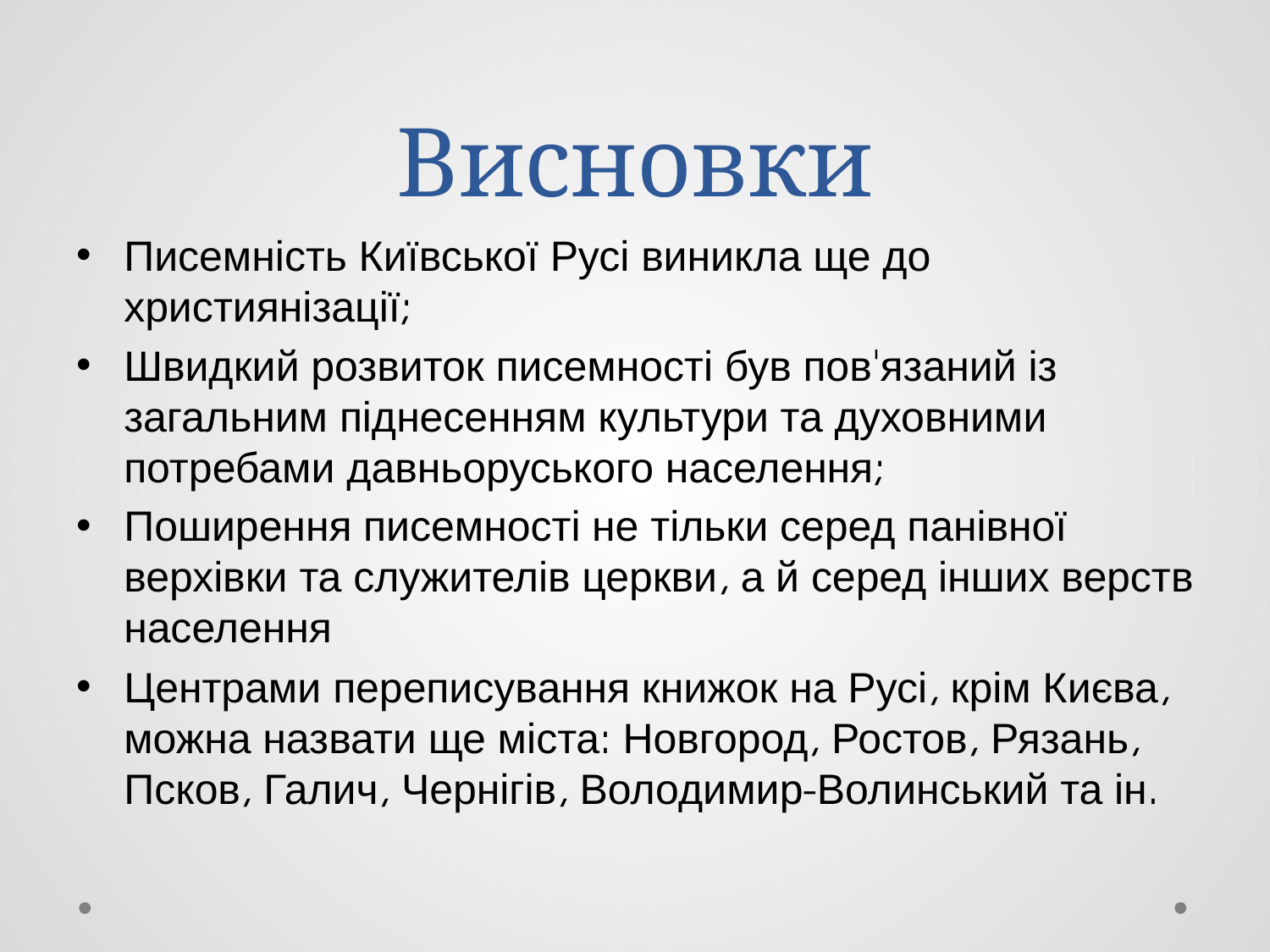

# Висновки
Писемність Київської Русі виникла ще до християнізації;
Швидкий розвиток писемності був пов'язаний із загальним піднесенням культури та духовними потребами давньоруського населення;
Поширення писемності не тільки серед панівної верхівки та служителів церкви, а й серед інших верств населення
Центрами переписування книжок на Русі, крім Києва, можна назвати ще міста: Новгород, Ростов, Рязань, Псков, Галич, Чернігів, Володимир-Волинський та ін.